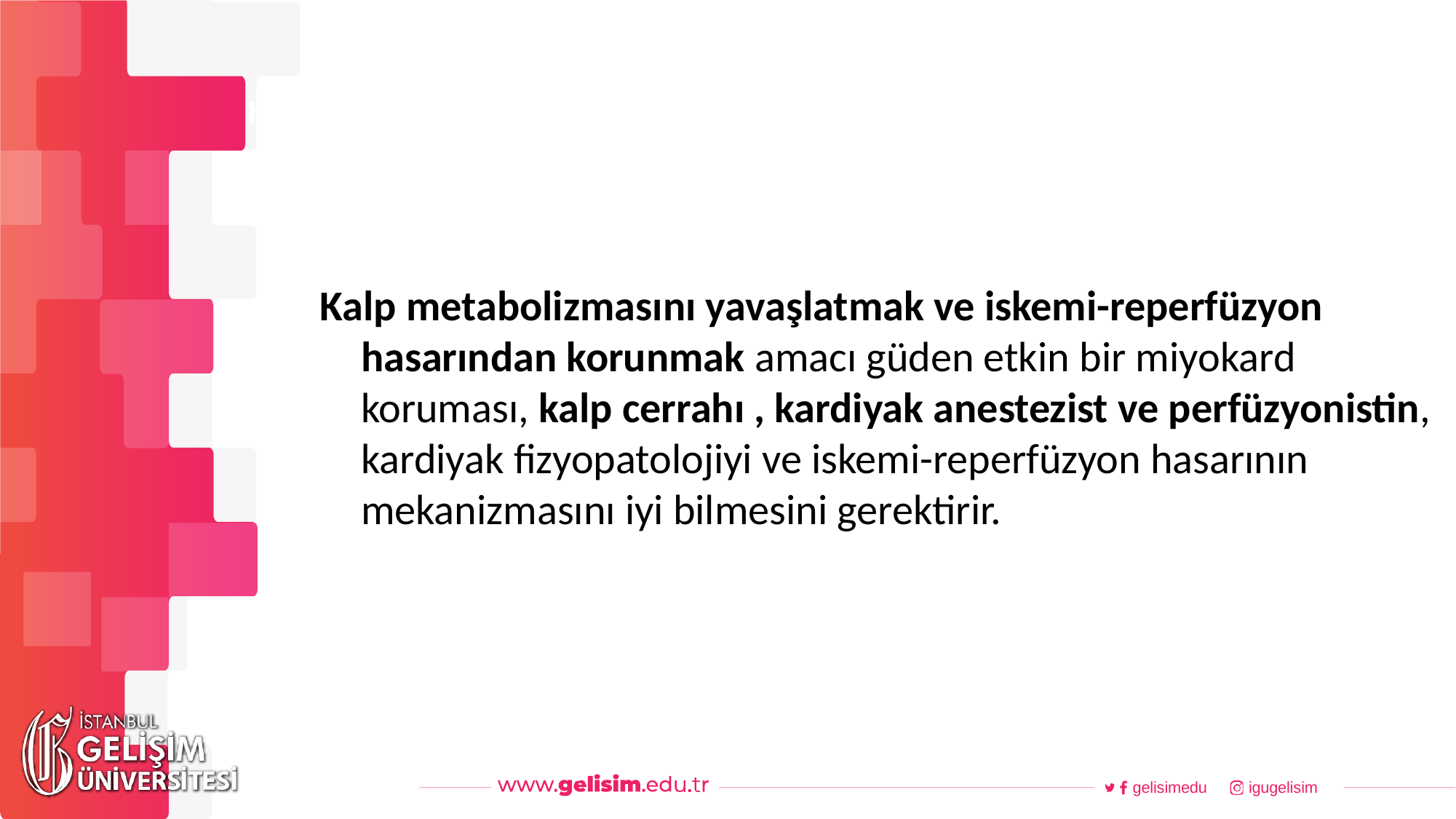

#
Haftalık Akış
Kalp metabolizmasını yavaşlatmak ve iskemi-reperfüzyon hasarından korunmak amacı güden etkin bir miyokard koruması, kalp cerrahı , kardiyak anestezist ve perfüzyonistin, kardiyak fizyopatolojiyi ve iskemi-reperfüzyon hasarının mekanizmasını iyi bilmesini gerektirir.

gelisimedu
igugelisim